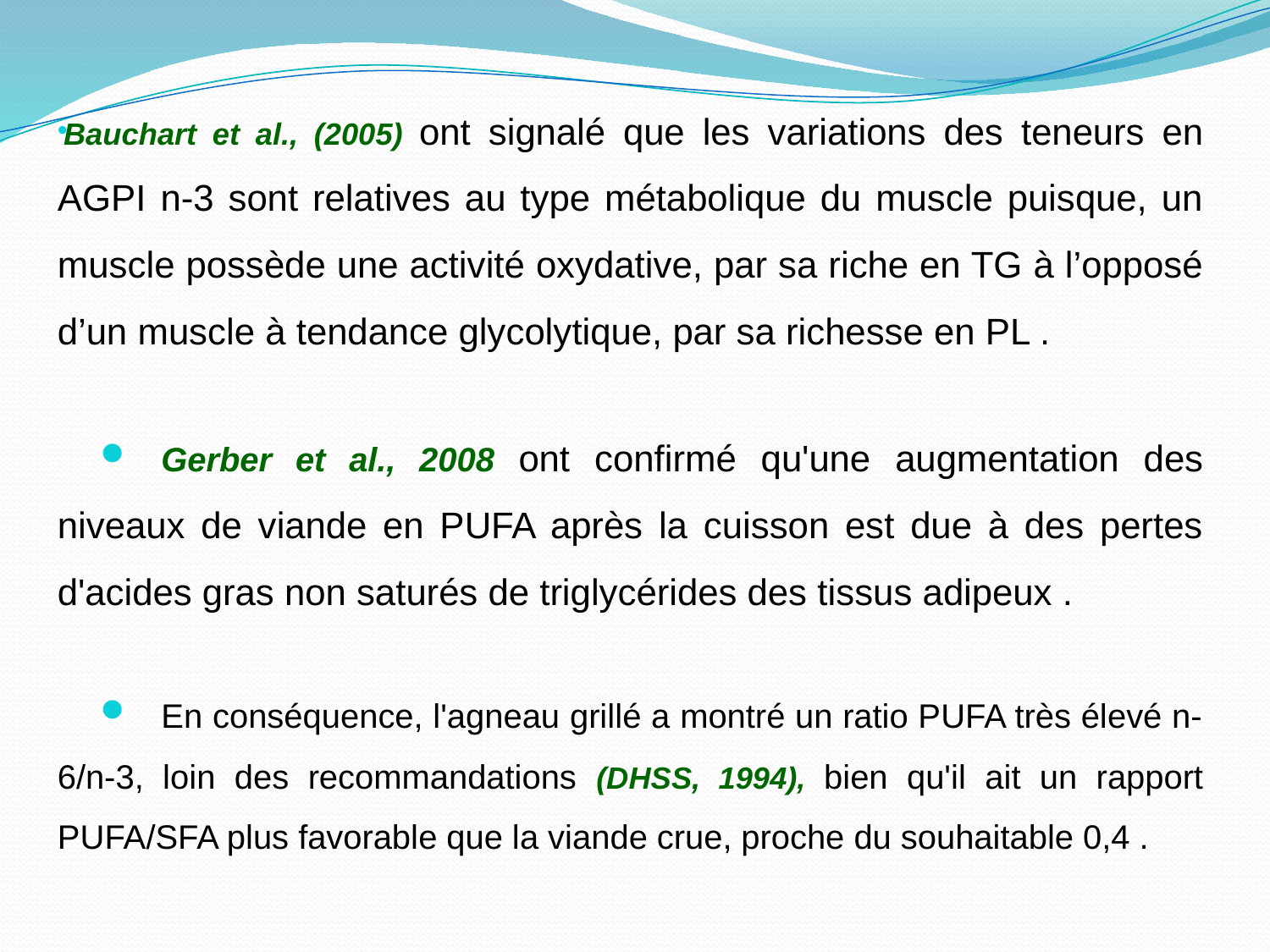

Bauchart et al., (2005) ont signalé que les variations des teneurs en AGPI n-3 sont relatives au type métabolique du muscle puisque, un muscle possède une activité oxydative, par sa riche en TG à l’opposé d’un muscle à tendance glycolytique, par sa richesse en PL .

Gerber et al., 2008 ont confirmé qu'une augmentation des niveaux de viande en PUFA après la cuisson est due à des pertes d'acides gras non saturés de triglycérides des tissus adipeux .

En conséquence, l'agneau grillé a montré un ratio PUFA très élevé n-6/n-3, loin des recommandations (DHSS, 1994), bien qu'il ait un rapport PUFA/SFA plus favorable que la viande crue, proche du souhaitable 0,4 .